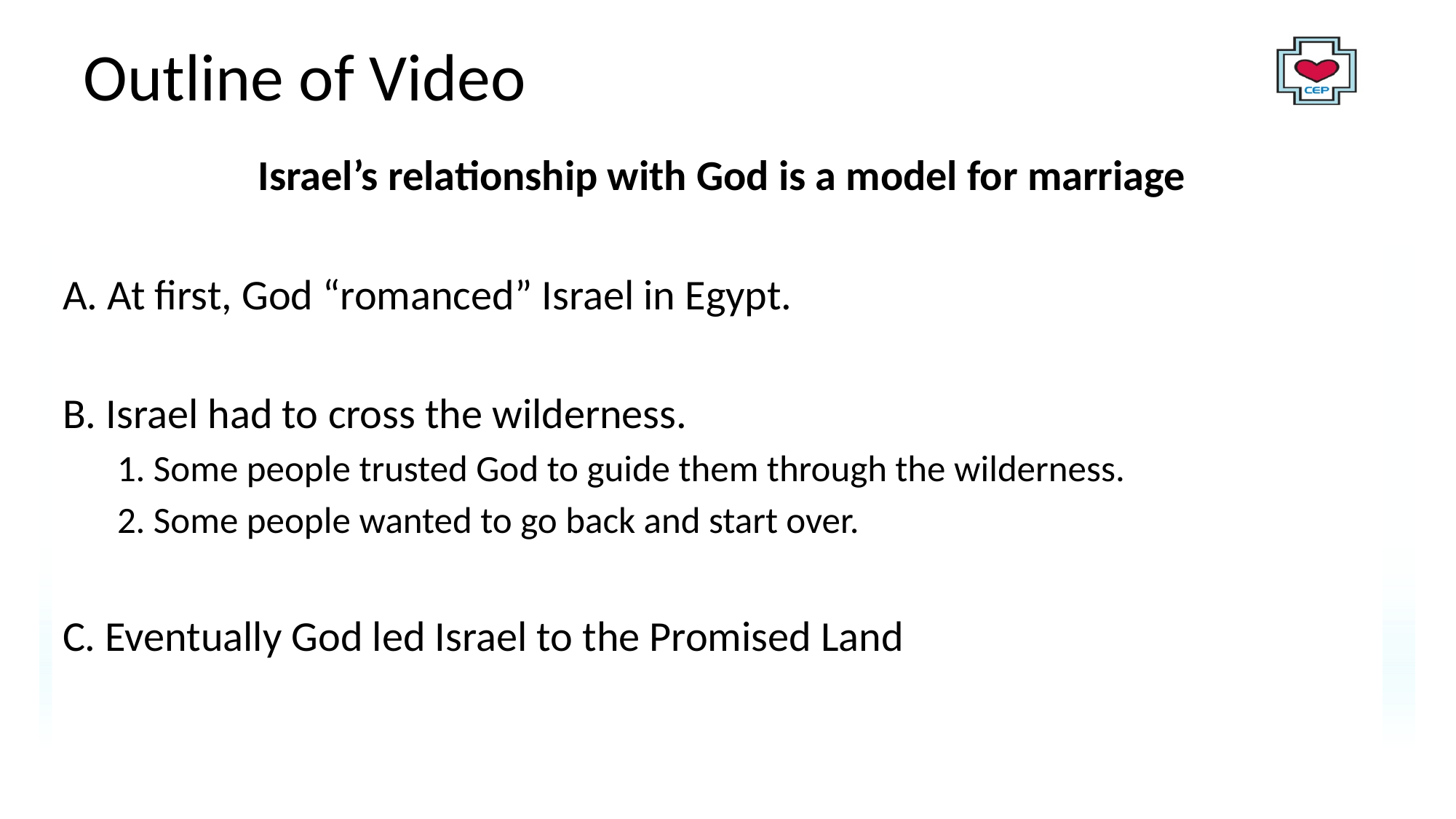

# Outline of Video
 Israel’s relationship with God is a model for marriage

A. At first, God “romanced” Israel in Egypt.

B. Israel had to cross the wilderness.
1. Some people trusted God to guide them through the wilderness.
2. Some people wanted to go back and start over.

C. Eventually God led Israel to the Promised Land